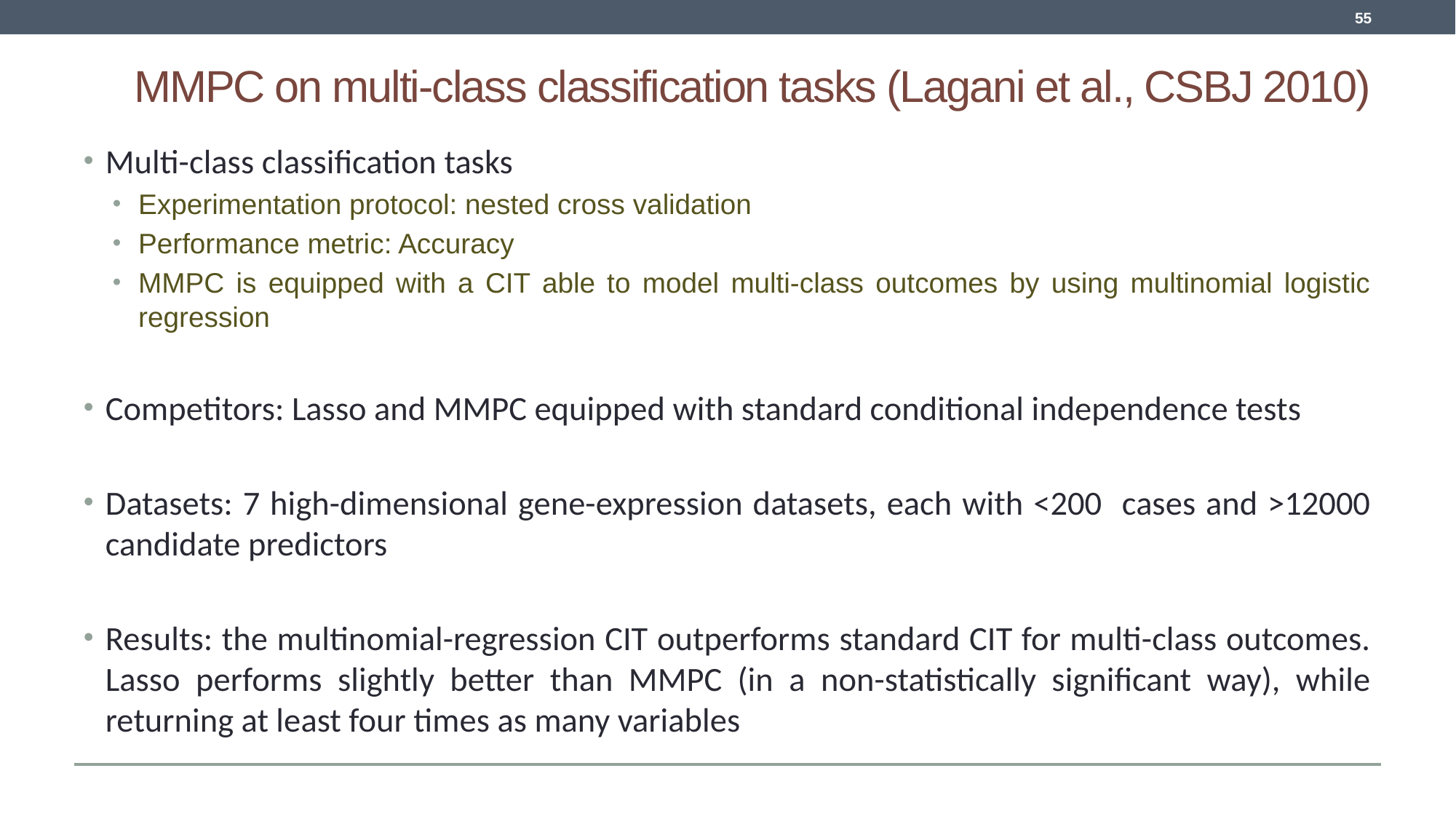

55
# MMPC on multi-class classification tasks (Lagani et al., CSBJ 2010)
Multi-class classification tasks
Experimentation protocol: nested cross validation
Performance metric: Accuracy
MMPC is equipped with a CIT able to model multi-class outcomes by using multinomial logistic regression

Competitors: Lasso and MMPC equipped with standard conditional independence tests

Datasets: 7 high-dimensional gene-expression datasets, each with <200  cases and >12000 candidate predictors

Results: the multinomial-regression CIT outperforms standard CIT for multi-class outcomes. Lasso performs slightly better than MMPC (in a non-statistically significant way), while returning at least four times as many variables